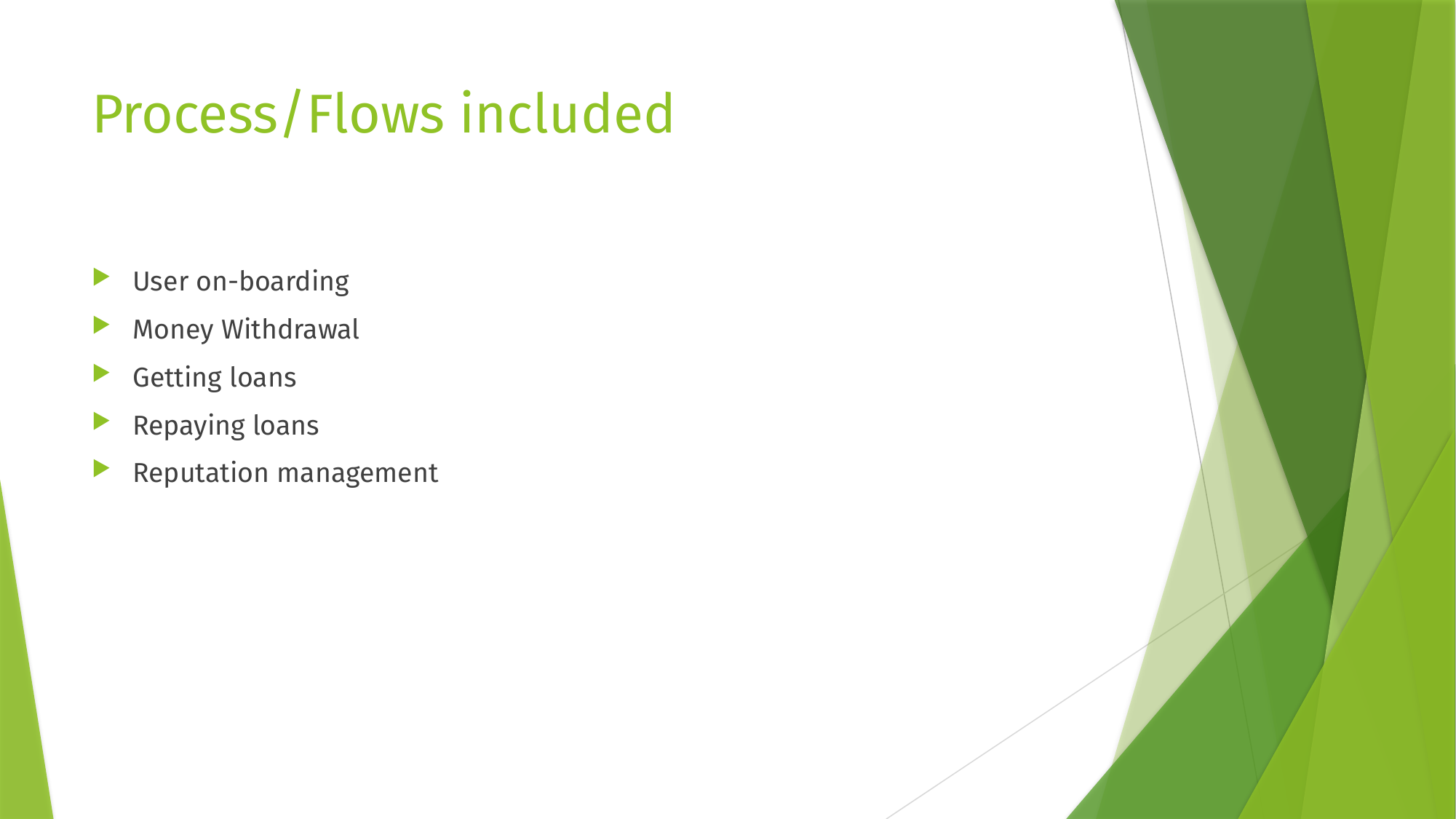

# Process/Flows included
User on-boarding
Money Withdrawal
Getting loans
Repaying loans
Reputation management